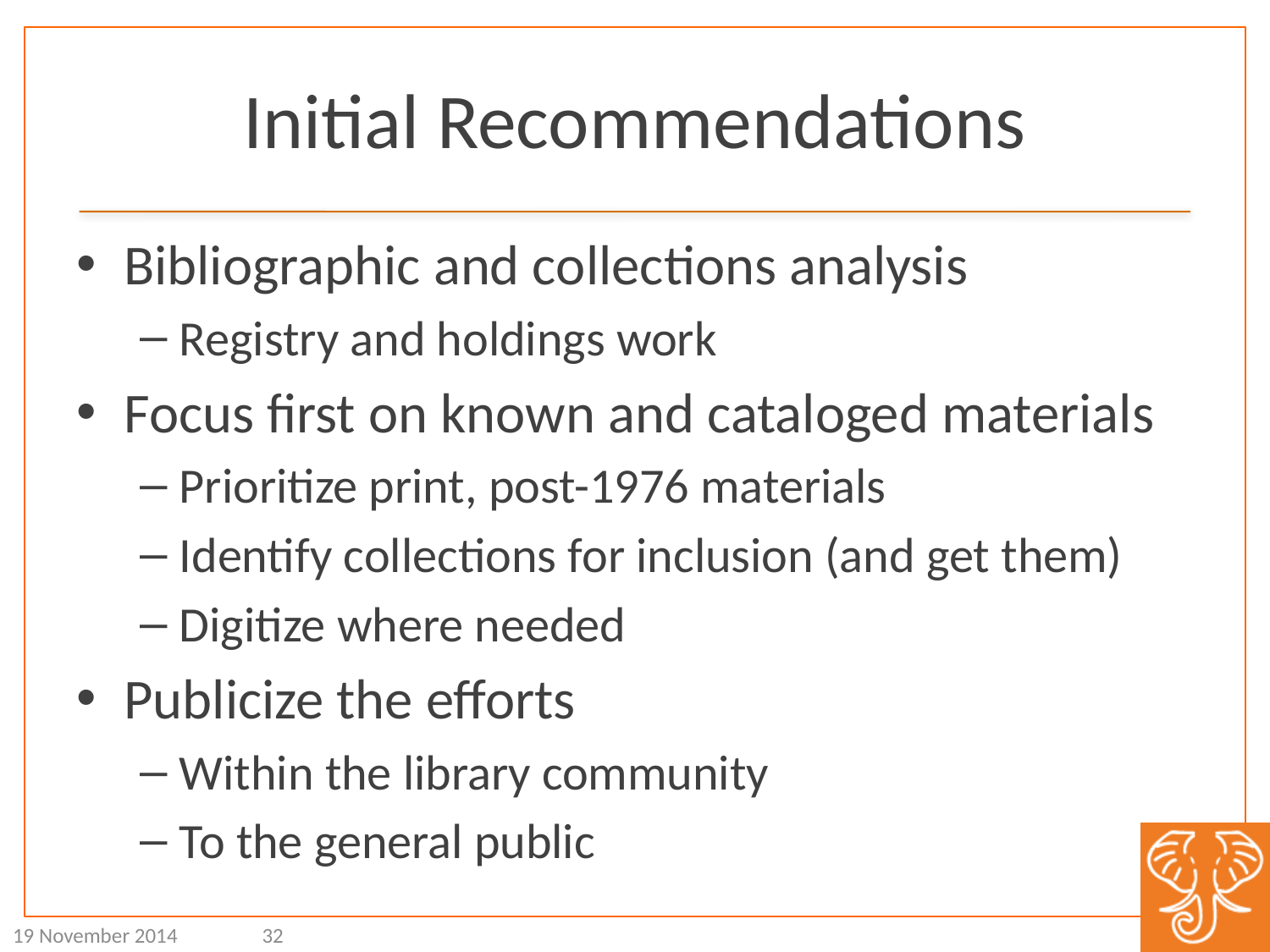

# Initial Recommendations
Bibliographic and collections analysis
Registry and holdings work
Focus first on known and cataloged materials
Prioritize print, post-1976 materials
Identify collections for inclusion (and get them)
Digitize where needed
Publicize the efforts
Within the library community
To the general public

19 November 2014
32